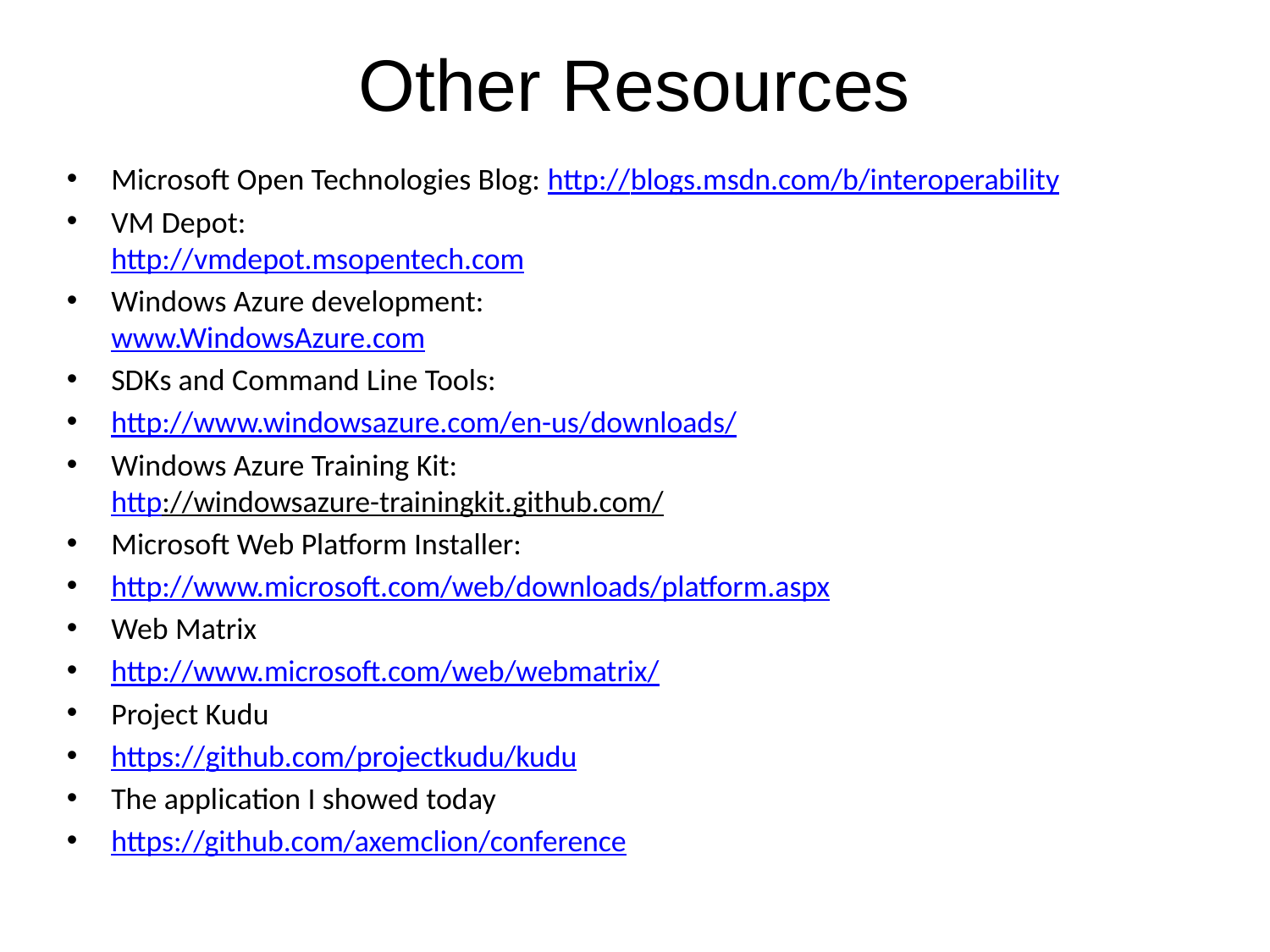

# Other Resources
Microsoft Open Technologies Blog: http://blogs.msdn.com/b/interoperability
VM Depot:
http://vmdepot.msopentech.com
Windows Azure development:
www.WindowsAzure.com
SDKs and Command Line Tools:
http://www.windowsazure.com/en-us/downloads/
Windows Azure Training Kit:
http://windowsazure-trainingkit.github.com/
Microsoft Web Platform Installer:
http://www.microsoft.com/web/downloads/platform.aspx
Web Matrix
http://www.microsoft.com/web/webmatrix/
Project Kudu
https://github.com/projectkudu/kudu
The application I showed today
https://github.com/axemclion/conference